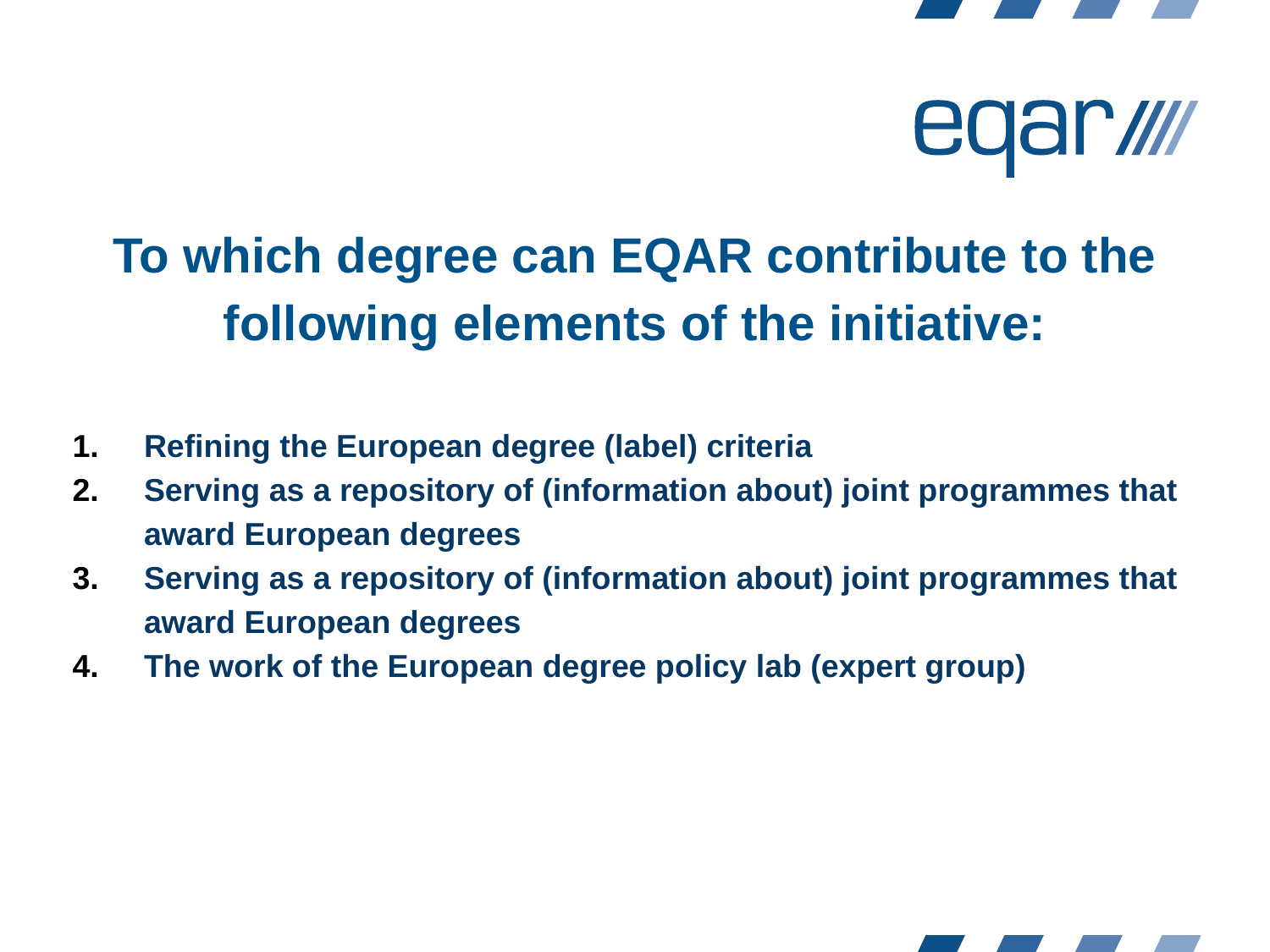

To which degree can EQAR contribute to the following elements of the initiative:

Refining the European degree (label) criteria
Serving as a repository of (information about) joint programmes that award European degrees
Serving as a repository of (information about) joint programmes that award European degrees
The work of the European degree policy lab (expert group)